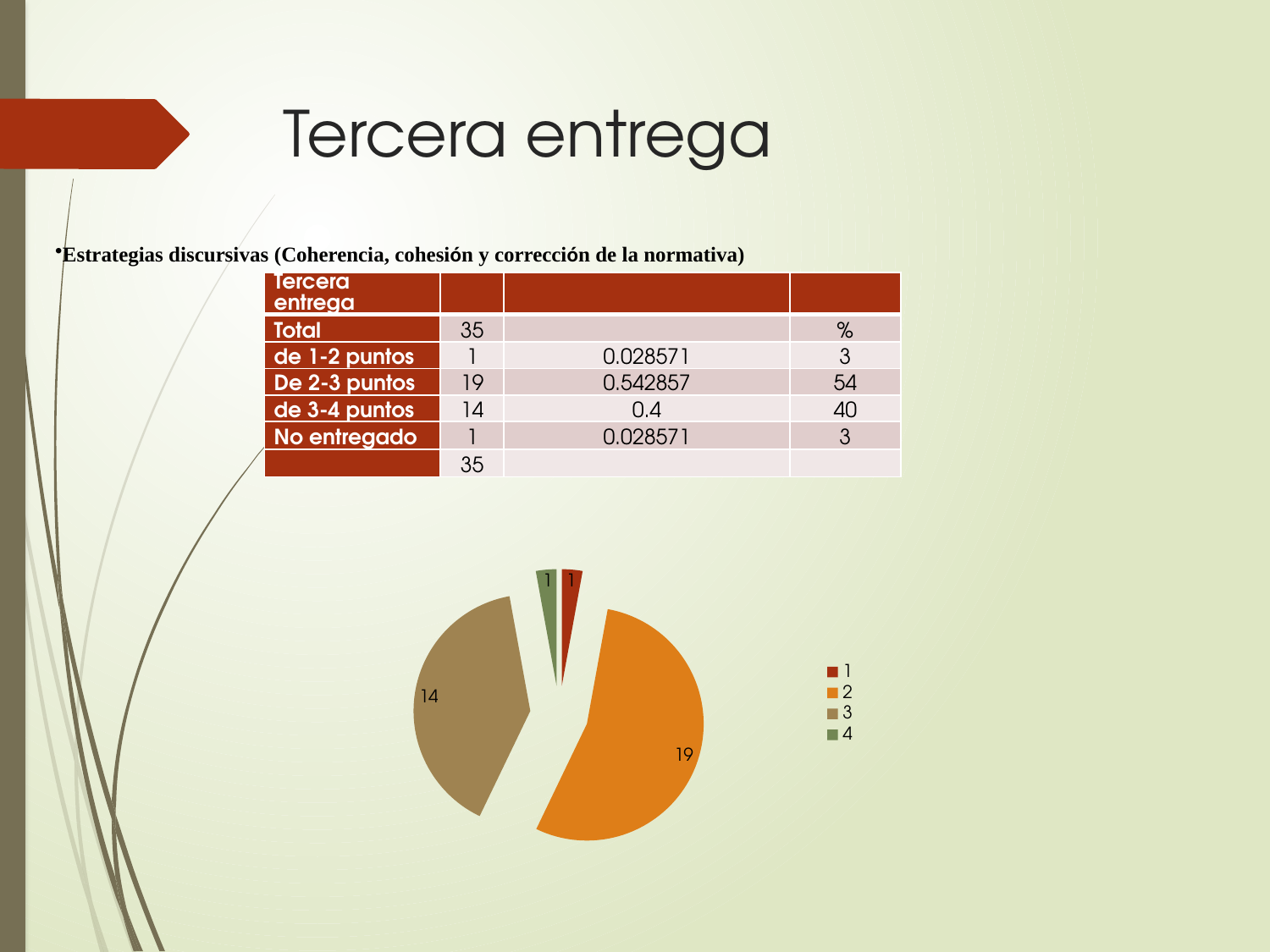

# Tercera entrega
Estrategias discursivas (Coherencia, cohesión y corrección de la normativa)

| Tercera entrega |  |  |  |
| --- | --- | --- | --- |
| Total | 35 |  | % |
| de 1-2 puntos | 1 | 0.028571 | 3 |
| De 2-3 puntos | 19 | 0.542857 | 54 |
| de 3-4 puntos | 14 | 0.4 | 40 |
| No entregado | 1 | 0.028571 | 3 |
|  | 35 |  |  |

### Chart

| Category |  |  |  |
|---|---|---|---|